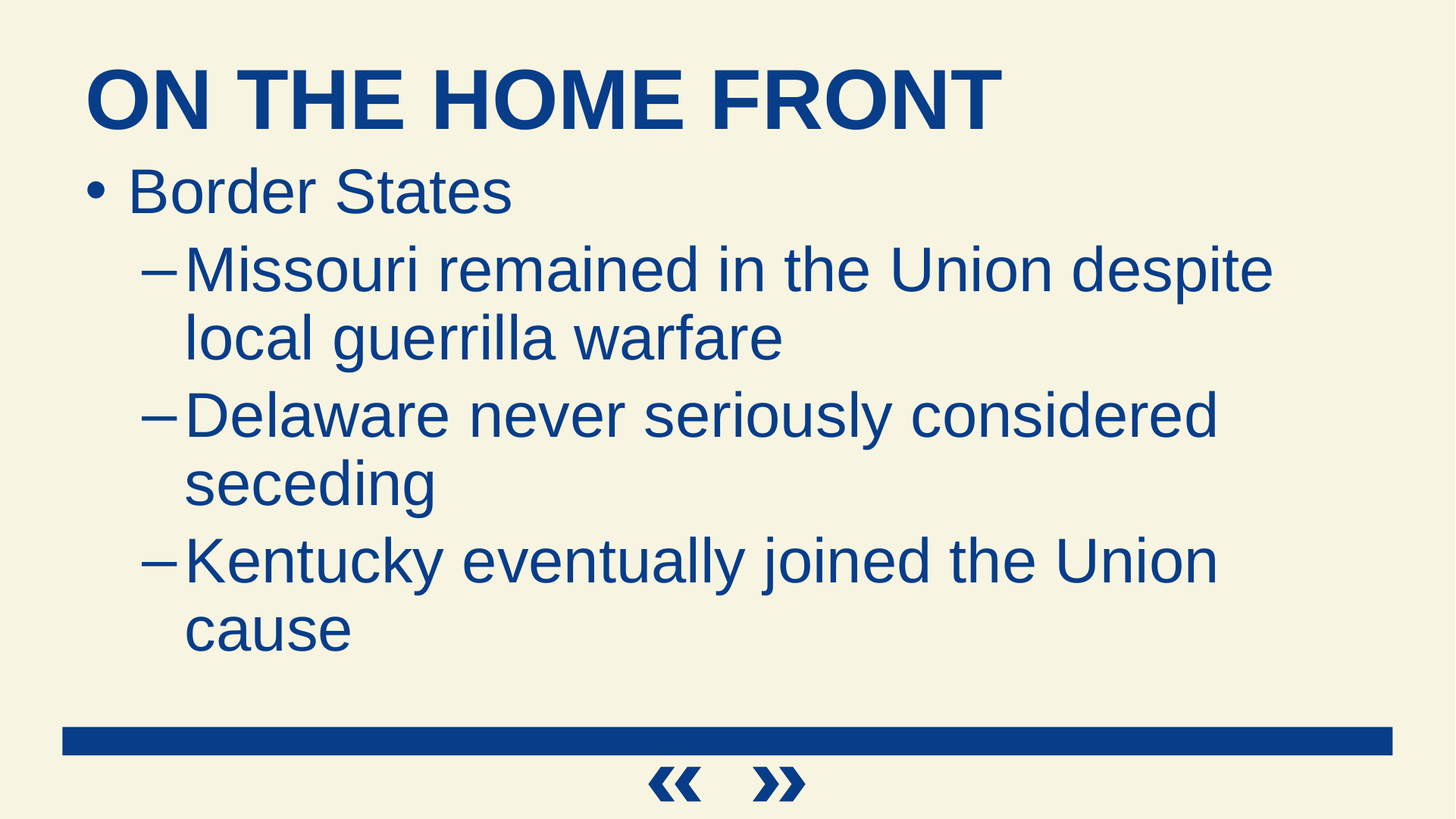

On the Home Front
Border States
Missouri remained in the Union despite local guerrilla warfare
Delaware never seriously considered seceding
Kentucky eventually joined the Union cause